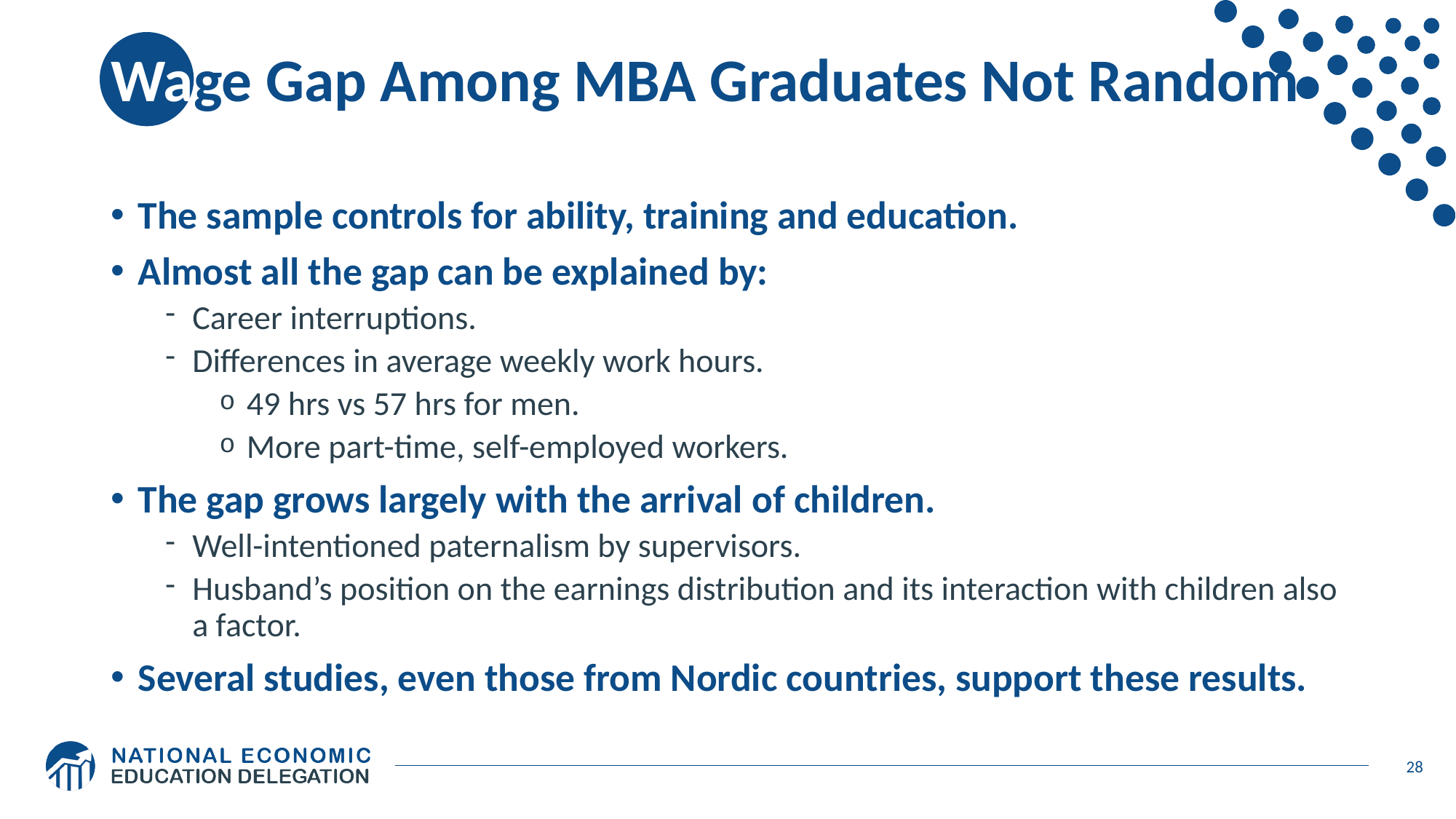

# Wage Gap Among MBA Graduates Not Random
The sample controls for ability, training and education.
Almost all the gap can be explained by:
Career interruptions.
Differences in average weekly work hours.
49 hrs vs 57 hrs for men.
More part-time, self-employed workers.
The gap grows largely with the arrival of children.
Well-intentioned paternalism by supervisors.
Husband’s position on the earnings distribution and its interaction with children also a factor.
Several studies, even those from Nordic countries, support these results.
28